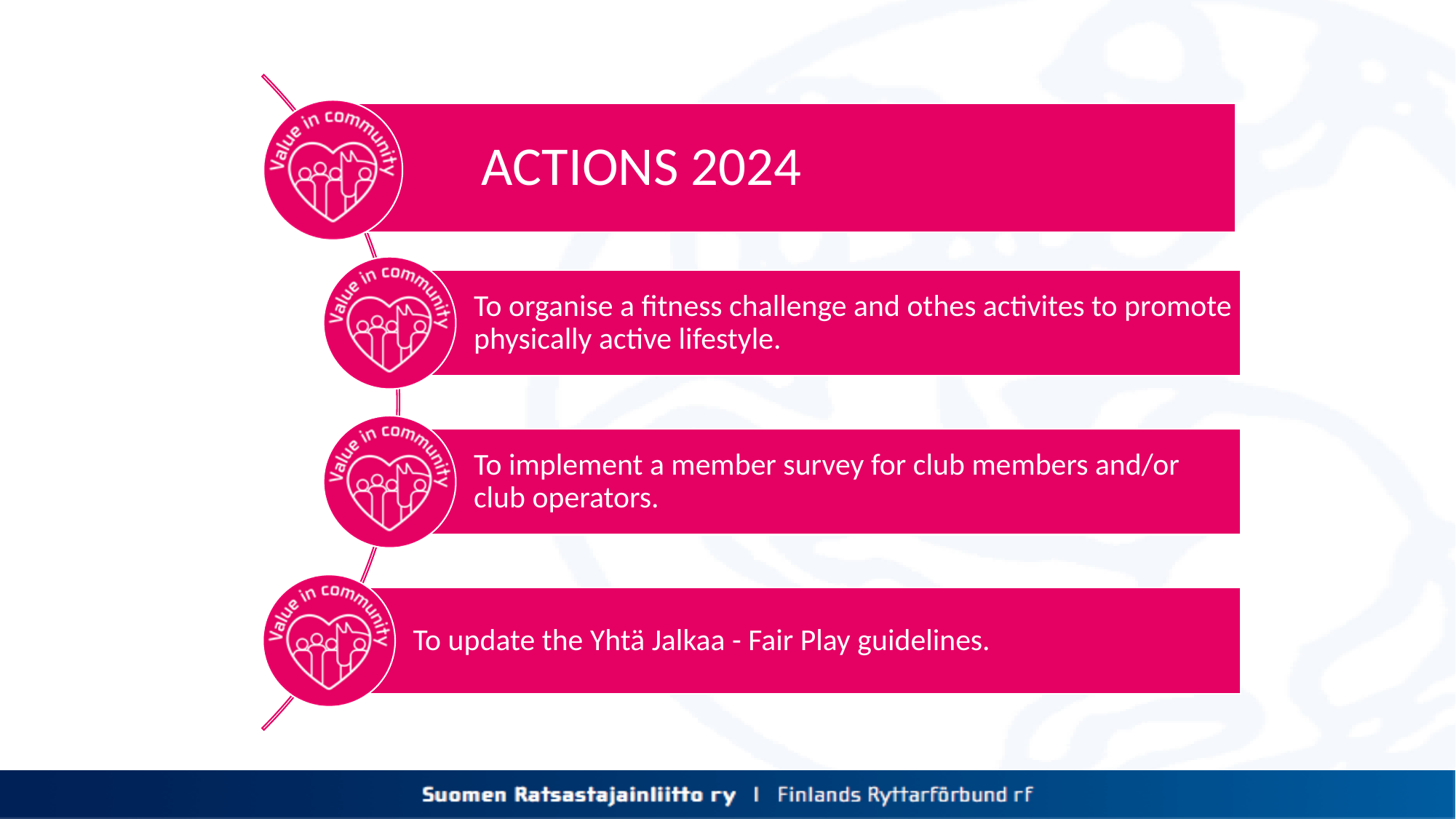

ACTIONS 2024
To organise a fitness challenge and othes activites to promote physically active lifestyle.
To implement a member survey for club members and/or club operators.
To update the Yhtä Jalkaa - Fair Play guidelines.